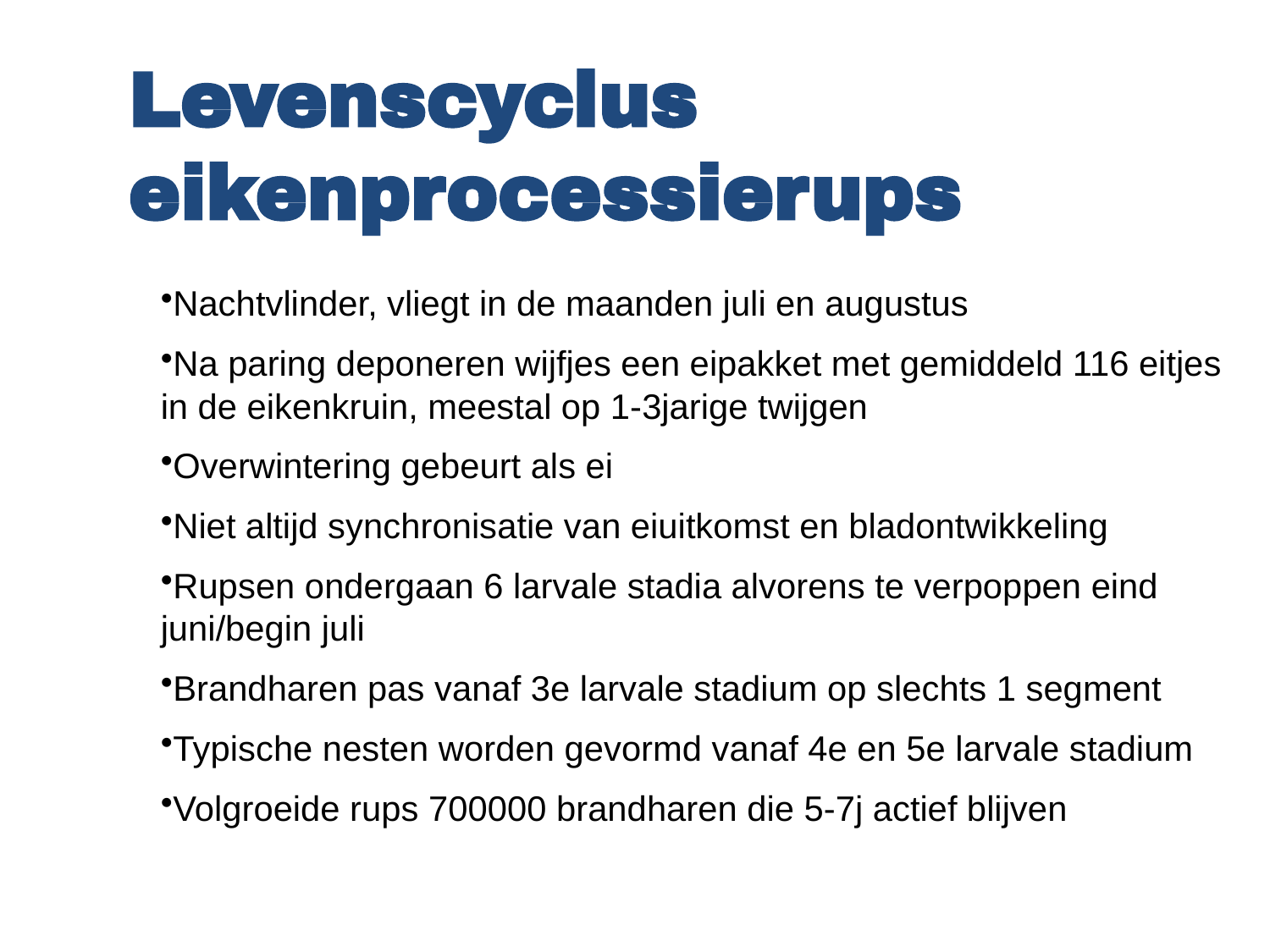

Levenscyclus eikenprocessierups
Nachtvlinder, vliegt in de maanden juli en augustus
Na paring deponeren wijfjes een eipakket met gemiddeld 116 eitjes in de eikenkruin, meestal op 1-3jarige twijgen
Overwintering gebeurt als ei
Niet altijd synchronisatie van eiuitkomst en bladontwikkeling
Rupsen ondergaan 6 larvale stadia alvorens te verpoppen eind juni/begin juli
Brandharen pas vanaf 3e larvale stadium op slechts 1 segment
Typische nesten worden gevormd vanaf 4e en 5e larvale stadium
Volgroeide rups 700000 brandharen die 5-7j actief blijven